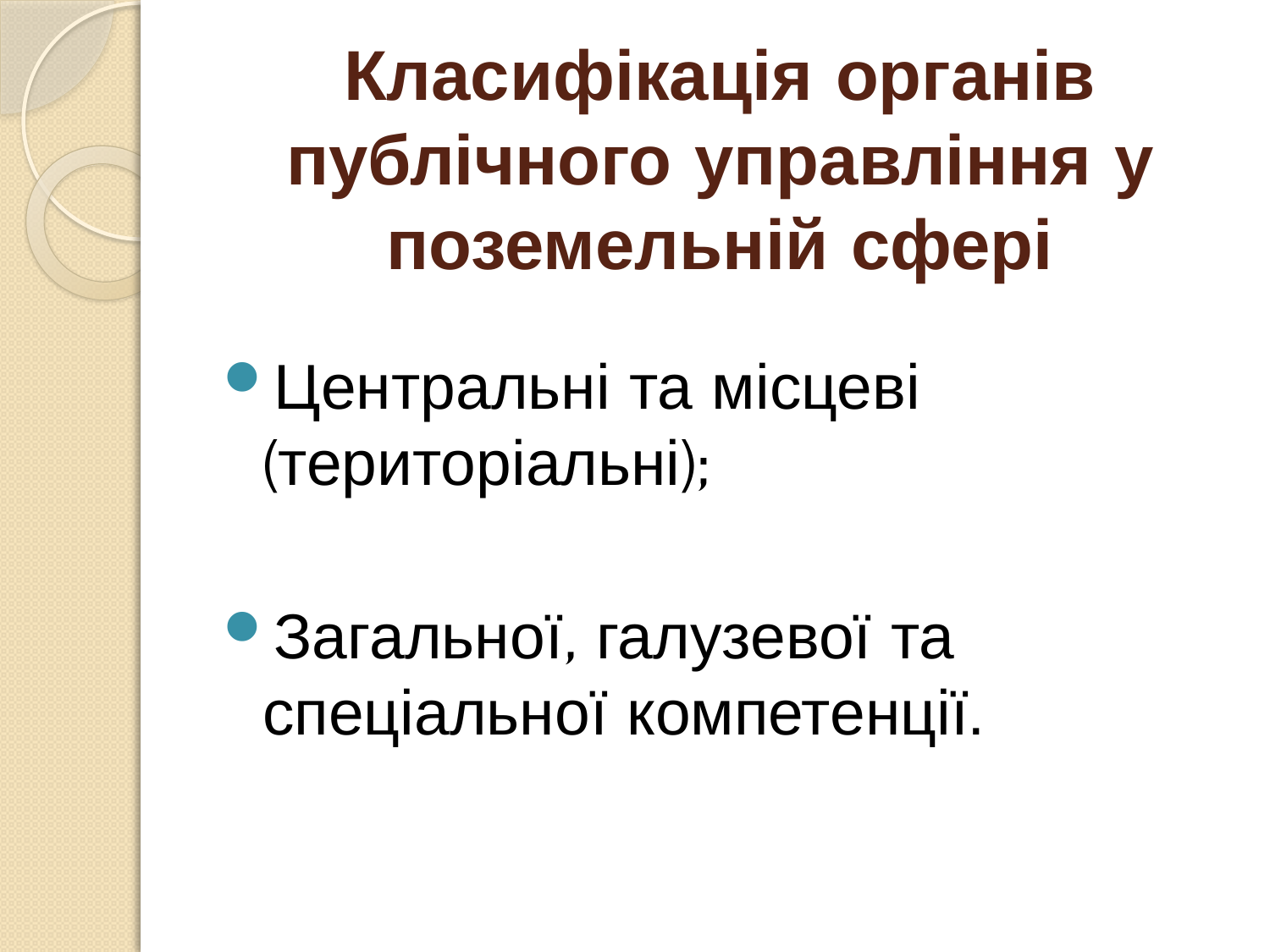

# Класифікація органів публічного управління у поземельній сфері
Центральні та місцеві (територіальні);

Загальної, галузевої та  спеціальної компетенції.